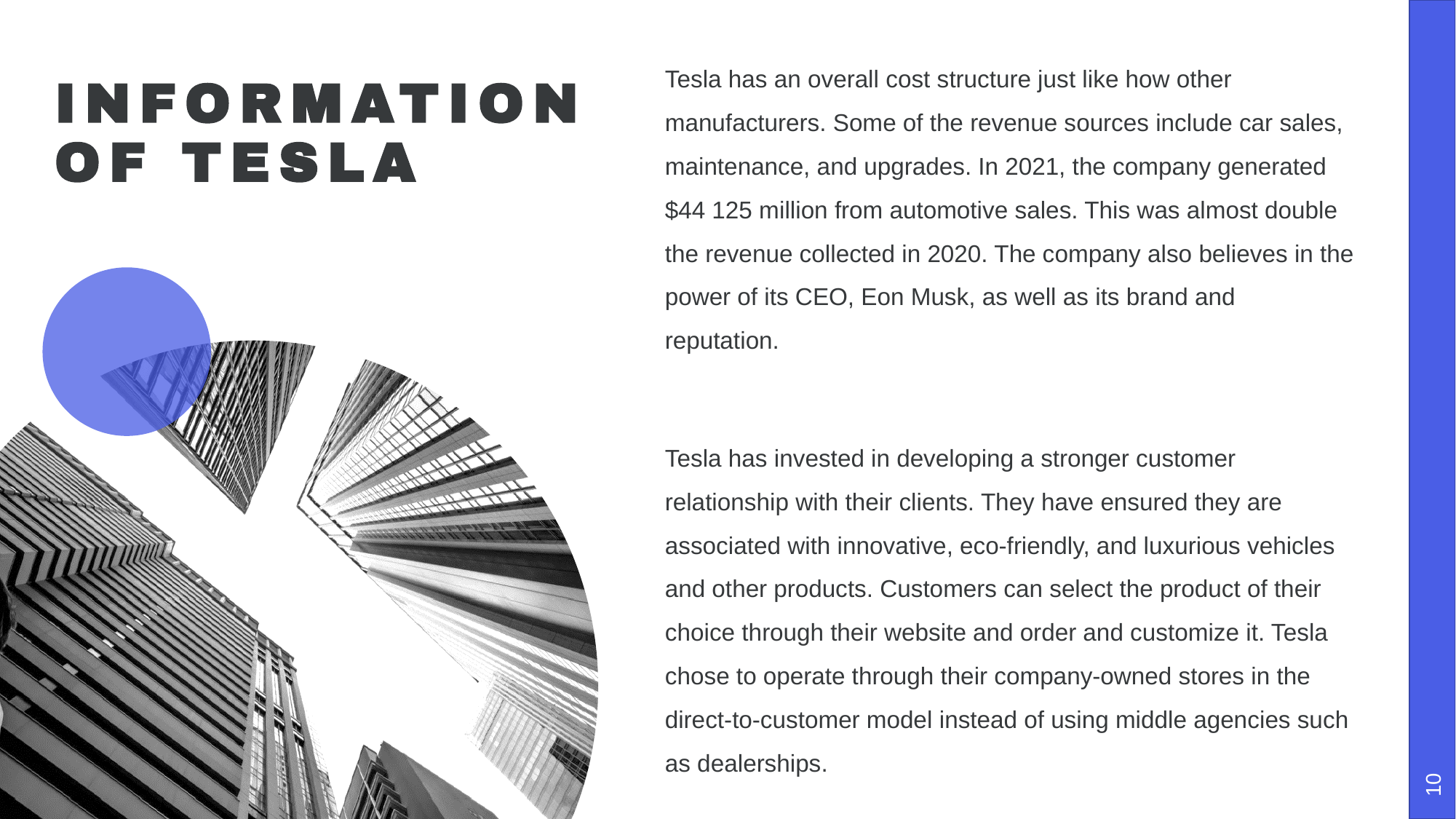

Tesla has an overall cost structure just like how other manufacturers. Some of the revenue sources include car sales, maintenance, and upgrades. In 2021, the company generated $44 125 million from automotive sales. This was almost double the revenue collected in 2020. The company also believes in the power of its CEO, Eon Musk, as well as its brand and reputation.

Tesla has invested in developing a stronger customer relationship with their clients. They have ensured they are associated with innovative, eco-friendly, and luxurious vehicles and other products. Customers can select the product of their choice through their website and order and customize it. Tesla chose to operate through their company-owned stores in the direct-to-customer model instead of using middle agencies such as dealerships.
# Information of tesla
10